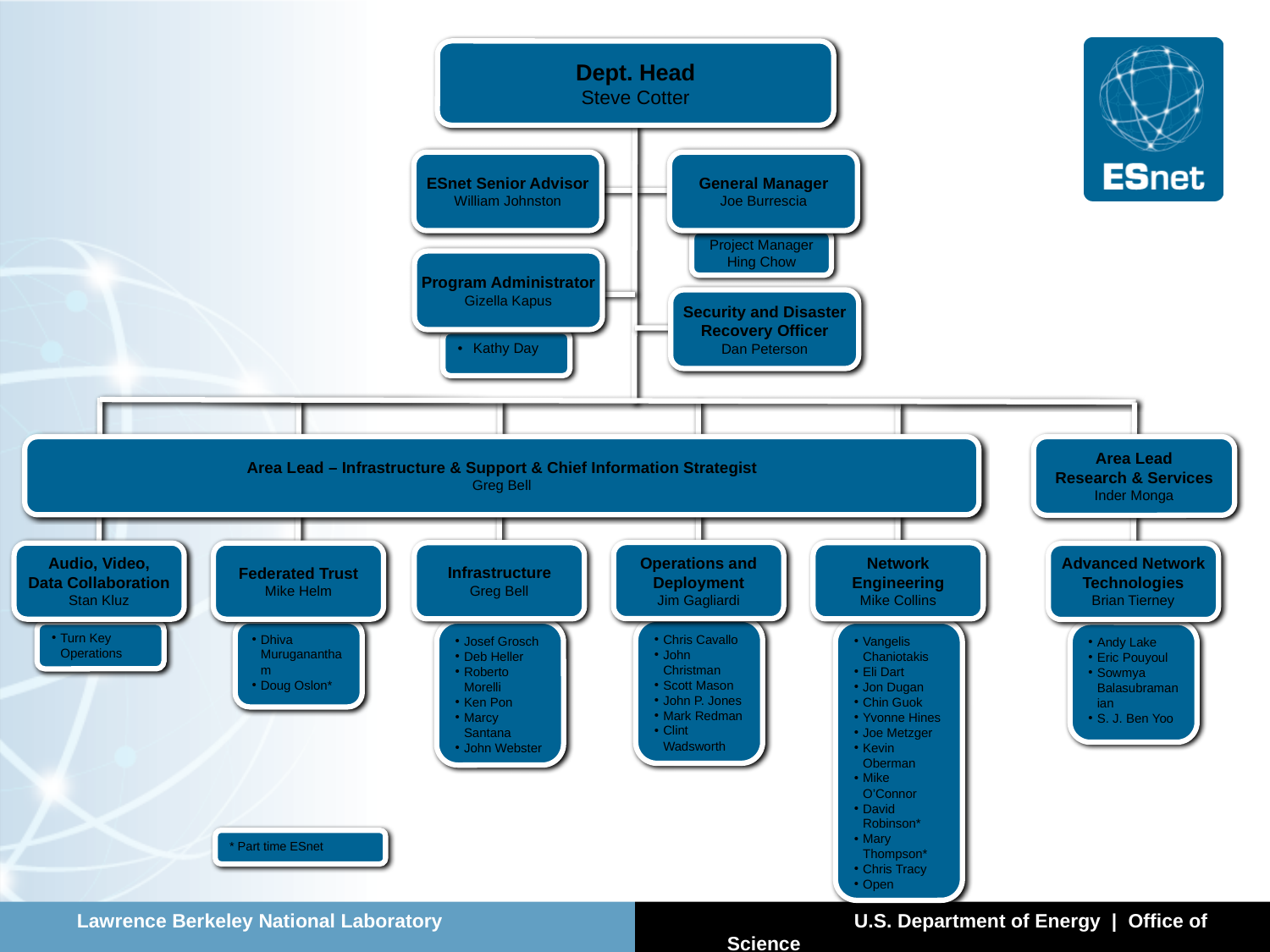

Dept. Head
Steve Cotter

ESnet Senior Advisor
William Johnston
General Manager
Joe Burrescia

Project Manager
Hing Chow
Program Administrator
Gizella Kapus
Security and Disaster
Recovery Officer
Dan Peterson

Kathy Day

Area Lead – Infrastructure & Support & Chief Information Strategist
Greg Bell
Area Lead
Research & Services
Inder Monga
Operations and
Deployment
Jim Gagliardi
Infrastructure
Greg Bell
Network
Engineering
Mike Collins
Audio, Video,
Data Collaboration
Stan Kluz
Federated Trust
Mike Helm
Advanced Network
Technologies
Brian Tierney
Chris Cavallo
John Christman
Scott Mason
John P. Jones
Mark Redman
Clint Wadsworth

Dhiva Muruganantham
Doug Oslon*

Josef Grosch
Deb Heller
Roberto Morelli
Ken Pon
Marcy Santana
John Webster
Vangelis Chaniotakis
Eli Dart
Jon Dugan
Chin Guok
Yvonne Hines
Joe Metzger
Kevin Oberman
Mike O’Connor
David Robinson*
Mary Thompson*
Chris Tracy
Open
Turn Key Operations
Andy Lake
Eric Pouyoul
Sowmya Balasubramanian
S. J. Ben Yoo
* Part time ESnet